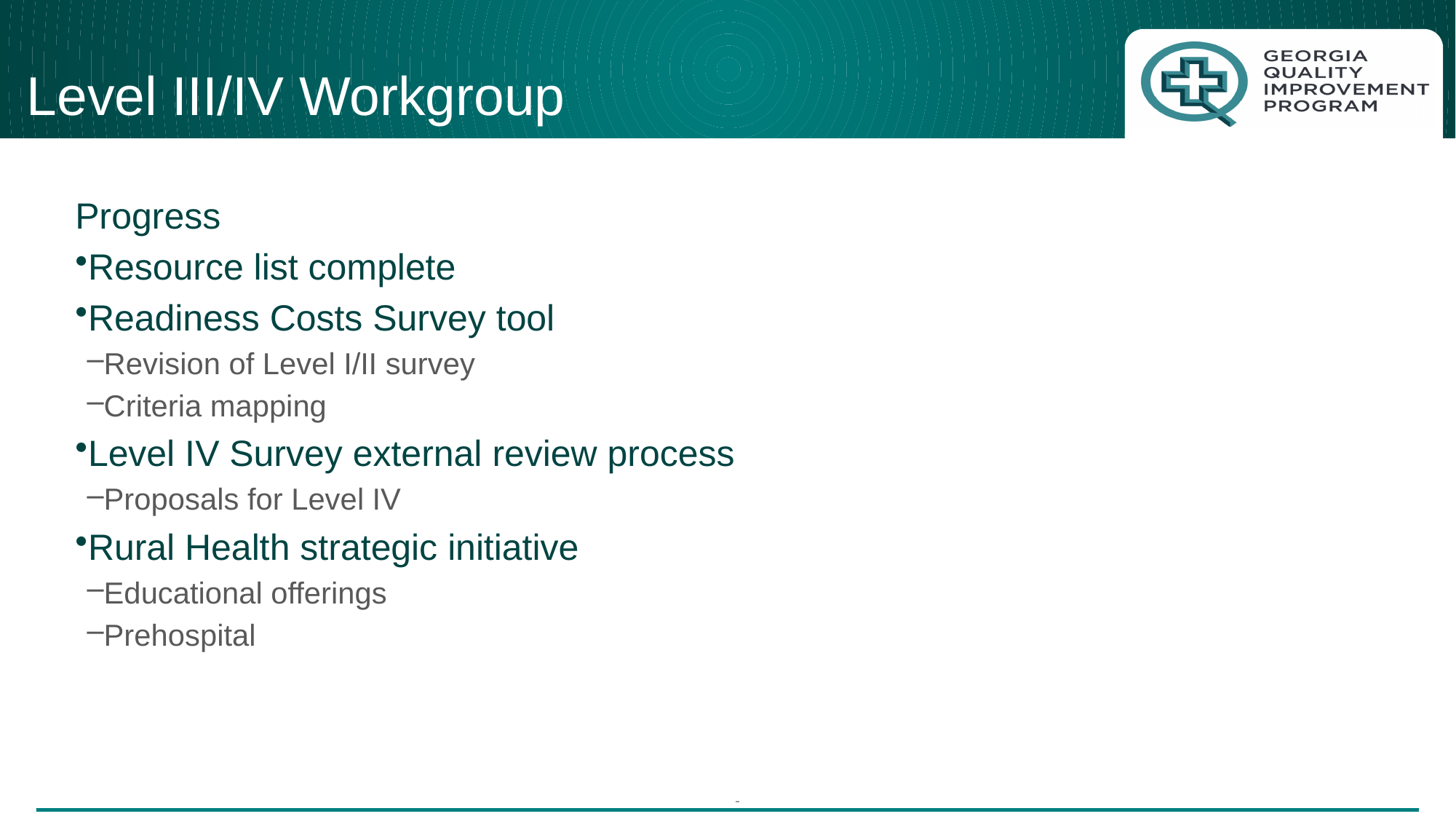

# Level III/IV Workgroup
Progress
Resource list complete
Readiness Costs Survey tool
Revision of Level I/II survey
Criteria mapping
Level IV Survey external review process
Proposals for Level IV
Rural Health strategic initiative
Educational offerings
Prehospital